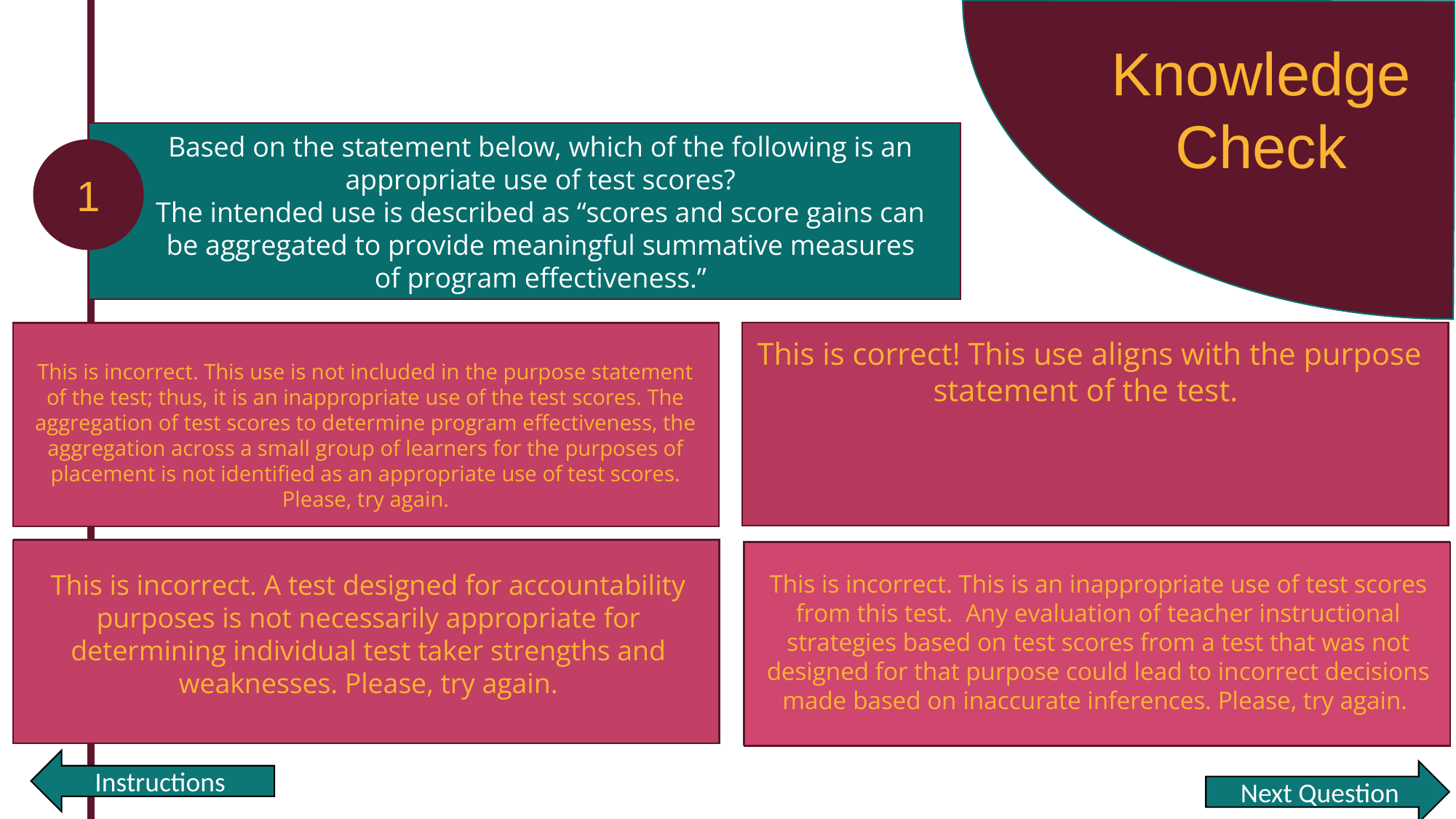

Knowledge Check

Based on the statement below, which of the following is an appropriate use of test scores?
The intended use is described as “scores and score gains can be aggregated to provide meaningful summative measures of program effectiveness.”
1

Using average classroom scores to evaluate the placement of students.

This is correct! This use aligns with the purpose statement of the test.

Determining the extent to which the program’s curriculum is effective.

This is incorrect. This use is not included in the purpose statement of the test; thus, it is an inappropriate use of the test scores. The aggregation of test scores to determine program effectiveness, the aggregation across a small group of learners for the purposes of placement is not identified as an appropriate use of test scores. Please, try again.

Diagnosing individual student strengths and weaknesses.

This is incorrect. A test designed for accountability purposes is not necessarily appropriate for determining individual test taker strengths and weaknesses. Please, try again.

Evaluating teacher instructional strategies.

This is incorrect. This is an inappropriate use of test scores from this test.  Any evaluation of teacher instructional strategies based on test scores from a test that was not designed for that purpose could lead to incorrect decisions made based on inaccurate inferences. Please, try again.
Instructions
Next Question